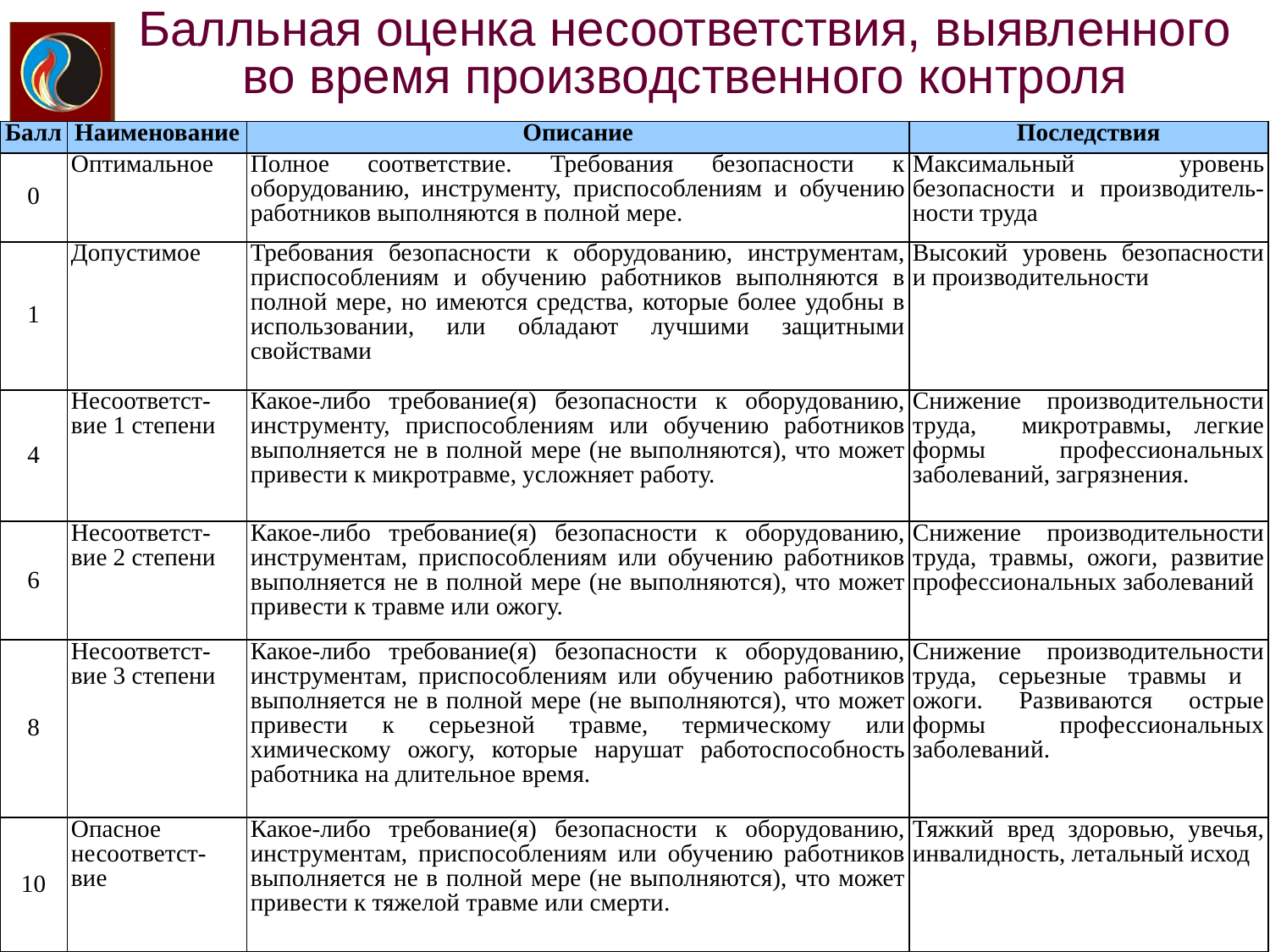

# Балльная оценка несоответствия, выявленного во время производственного контроля
| Балл | Наименование | Описание | Последствия |
| --- | --- | --- | --- |
| 0 | Оптимальное | Полное соответствие. Требования безопасности к оборудованию, инструменту, приспособлениям и обучению работников выполняются в полной мере. | Максимальный уровень безопасности и производитель-ности труда |
| 1 | Допустимое | Требования безопасности к оборудованию, инструментам, приспособлениям и обучению работников выполняются в полной мере, но имеются средства, которые более удобны в использовании, или обладают лучшими защитными свойствами | Высокий уровень безопасности и производительности |
| 4 | Несоответст- вие 1 степени | Какое-либо требование(я) безопасности к оборудованию, инструменту, приспособлениям или обучению работников выполняется не в полной мере (не выполняются), что может привести к микротравме, усложняет работу. | Снижение производительности труда, микротравмы, легкие формы профессиональных заболеваний, загрязнения. |
| 6 | Несоответст- вие 2 степени | Какое-либо требование(я) безопасности к оборудованию, инструментам, приспособлениям или обучению работников выполняется не в полной мере (не выполняются), что может привести к травме или ожогу. | Снижение производительности труда, травмы, ожоги, развитие профессиональных заболеваний |
| 8 | Несоответст- вие 3 степени | Какое-либо требование(я) безопасности к оборудованию, инструментам, приспособлениям или обучению работников выполняется не в полной мере (не выполняются), что может привести к серьезной травме, термическому или химическому ожогу, которые нарушат работоспособность работника на длительное время. | Снижение производительности труда, серьезные травмы и ожоги. Развиваются острые формы профессиональных заболеваний. |
| 10 | Опасное несоответст- вие | Какое-либо требование(я) безопасности к оборудованию, инструментам, приспособлениям или обучению работников выполняется не в полной мере (не выполняются), что может привести к тяжелой травме или смерти. | Тяжкий вред здоровью, увечья, инвалидность, летальный исход |
10